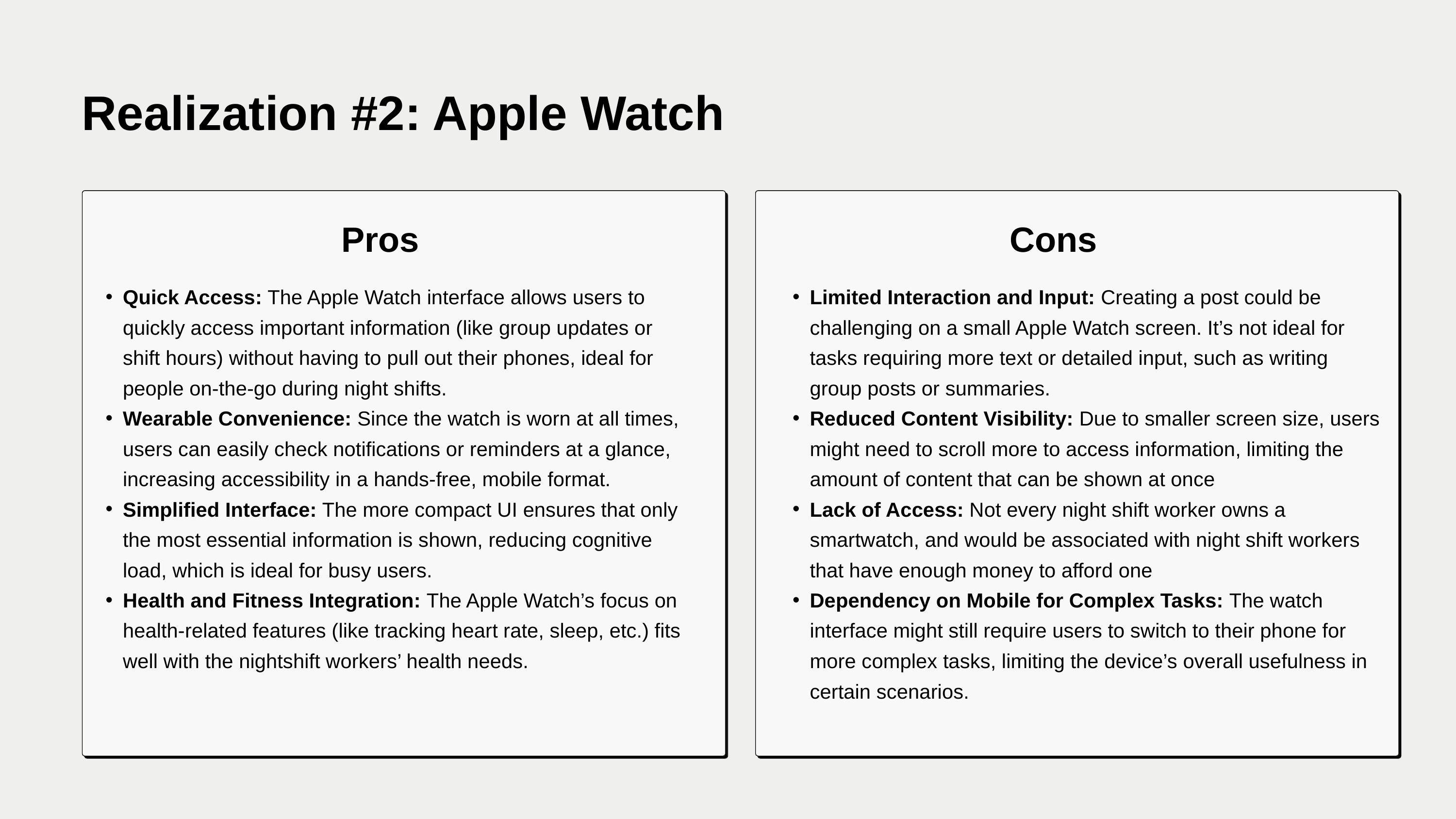

Realization #2: Apple Watch

Pros
Cons
Quick Access: The Apple Watch interface allows users to quickly access important information (like group updates or shift hours) without having to pull out their phones, ideal for people on-the-go during night shifts.
Wearable Convenience: Since the watch is worn at all times, users can easily check notifications or reminders at a glance, increasing accessibility in a hands-free, mobile format.
Simplified Interface: The more compact UI ensures that only the most essential information is shown, reducing cognitive load, which is ideal for busy users.
Health and Fitness Integration: The Apple Watch’s focus on health-related features (like tracking heart rate, sleep, etc.) fits well with the nightshift workers’ health needs.

Limited Interaction and Input: Creating a post could be challenging on a small Apple Watch screen. It’s not ideal for tasks requiring more text or detailed input, such as writing group posts or summaries.
Reduced Content Visibility: Due to smaller screen size, users might need to scroll more to access information, limiting the amount of content that can be shown at once
Lack of Access: Not every night shift worker owns a smartwatch, and would be associated with night shift workers that have enough money to afford one
Dependency on Mobile for Complex Tasks: The watch interface might still require users to switch to their phone for more complex tasks, limiting the device’s overall usefulness in certain scenarios.